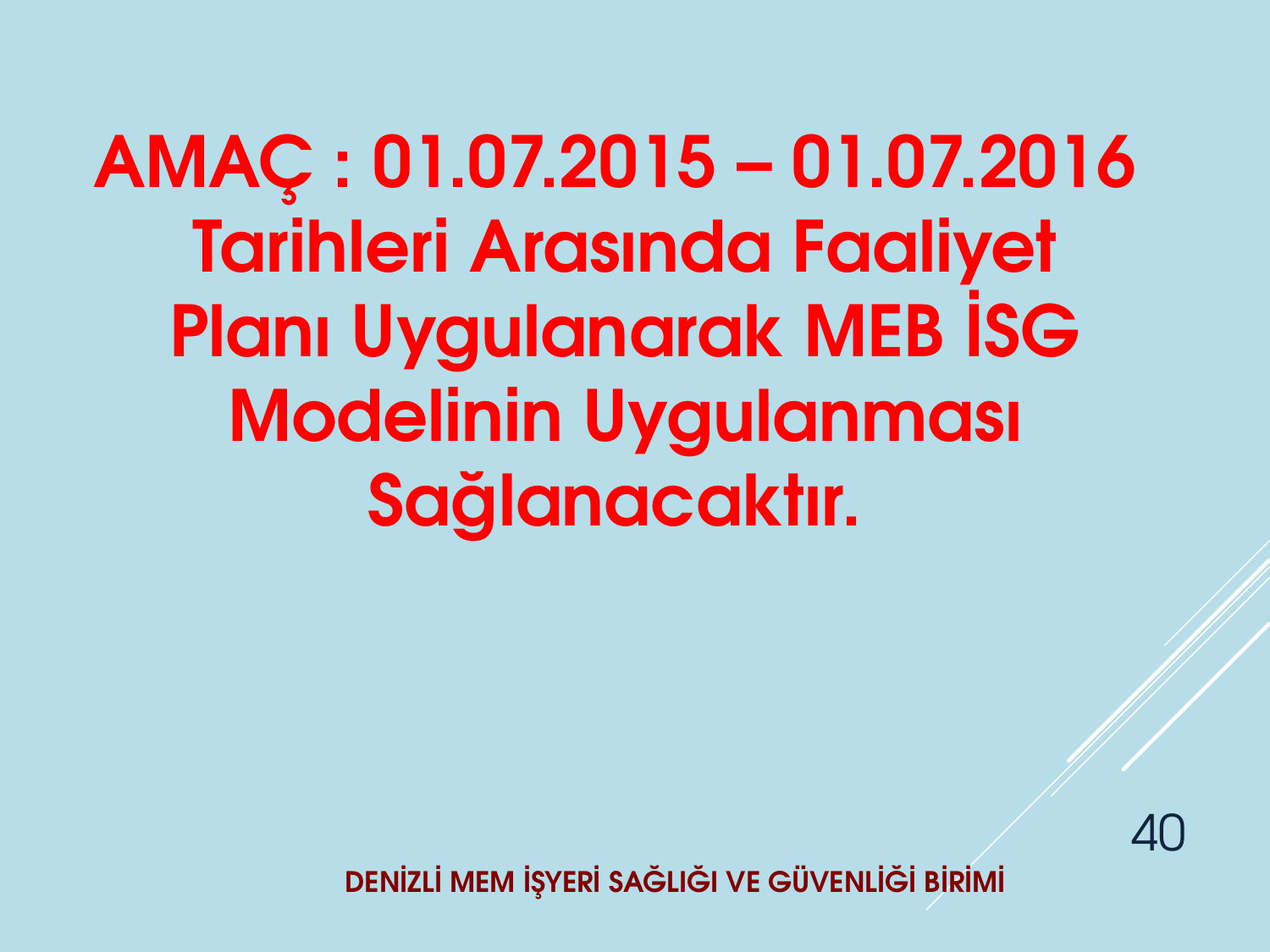

AMAÇ : 01.07.2015 – 01.07.2016
Tarihleri Arasında Faaliyet
Planı Uygulanarak MEB İSG Modelinin Uygulanması Sağlanacaktır.

40
DENİZLİ MEM İŞYERİ SAĞLIĞI VE GÜVENLİĞİ BİRİMİ